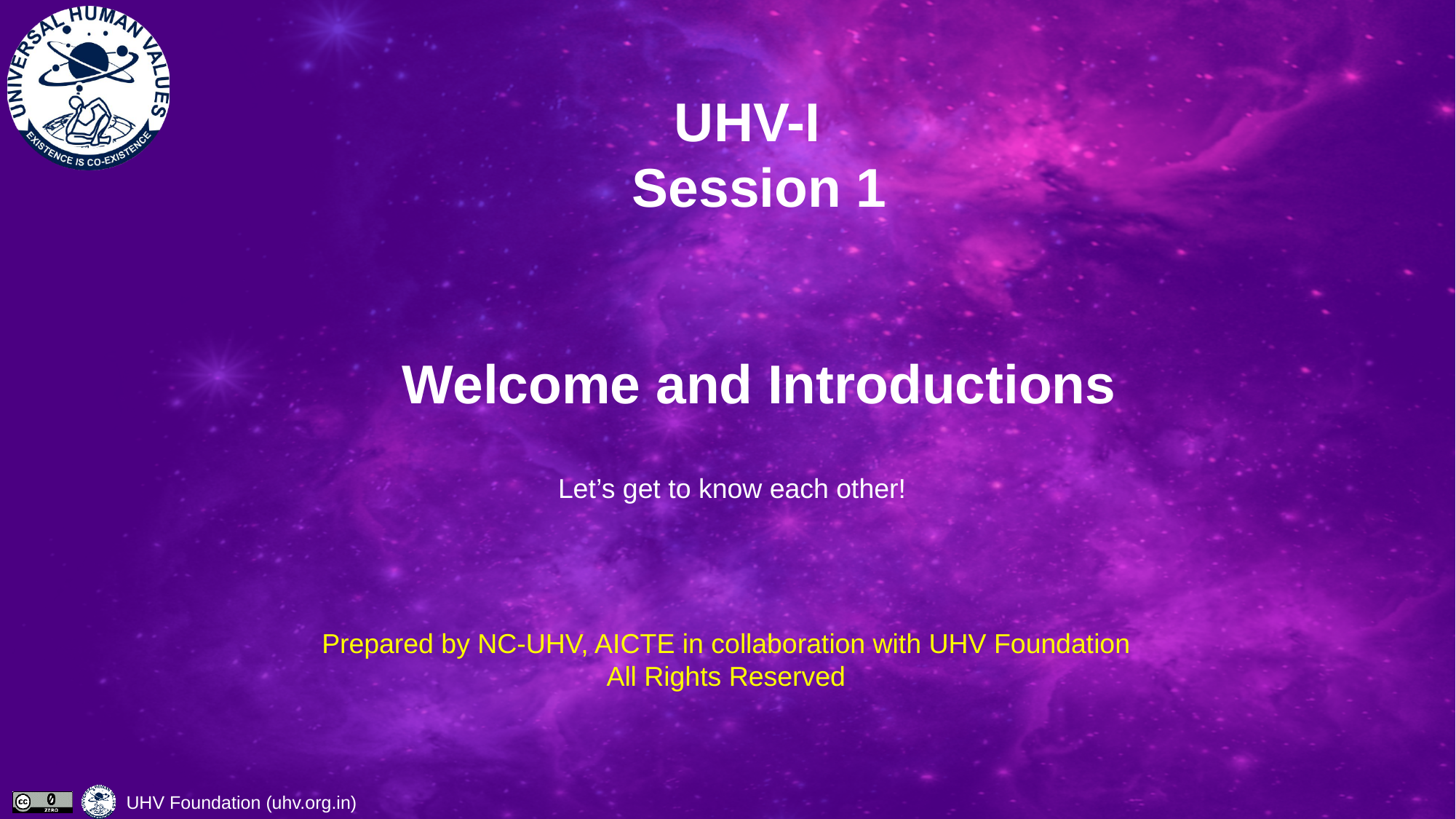

# UHV-I Session 1 Welcome and Introductions
Let’s get to know each other!